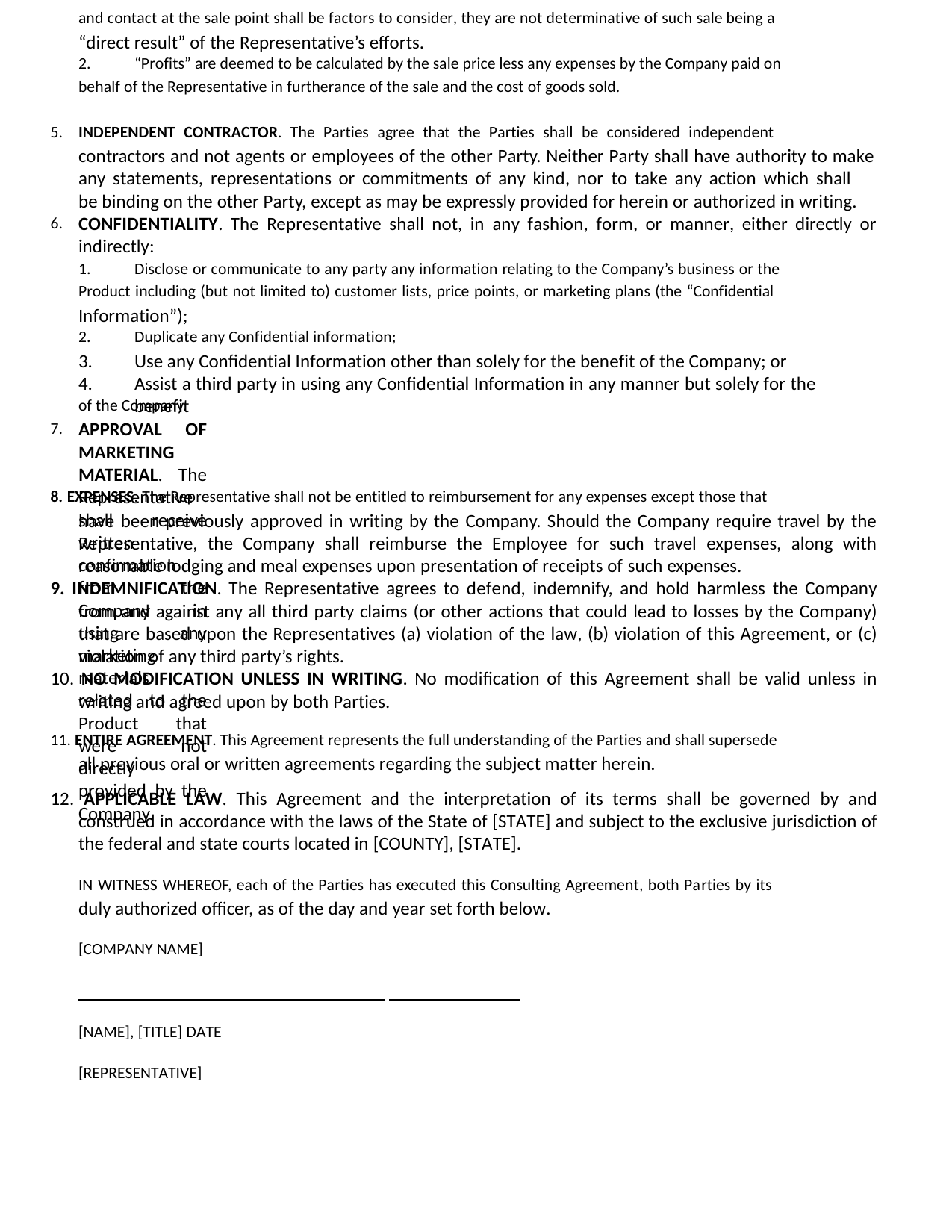

and contact at the sale point shall be factors to consider, they are not determinative of such sale being a
“direct result” of the Representative’s efforts.
2.
“Profits” are deemed to be calculated by the sale price less any expenses by the Company paid on
behalf of the Representative in furtherance of the sale and the cost of goods sold.
5.
INDEPENDENT  CONTRACTOR.  The  Parties  agree  that  the  Parties  shall  be  considered  independent
contractors and not agents or employees of the other Party. Neither Party shall have authority to make any statements, representations or commitments of any kind, nor to take any action which shall be binding on the other Party, except as may be expressly provided for herein or authorized in writing. CONFIDENTIALITY. The Representative shall not, in any fashion, form, or manner, either directly or indirectly:
6.
1.
Disclose or communicate to any party any information relating to the Company’s business or the
Product including (but not limited to) customer lists, price points, or marketing plans (the “Confidential
Information”);
2.
3.
4.
Duplicate any Confidential information;
Use any Confidential Information other than solely for the benefit of the Company; or
Assist a third party in using any Confidential Information in any manner but solely for the benefit
of the Company.
APPROVAL OF MARKETING MATERIAL. The Representative shall receive written confirmation from the Company in using any marketing materials related to the Product that were not directly provided by the Company.
7.
8. EXPENSES. The Representative shall not be entitled to reimbursement for any expenses except those that
have been previously approved in writing by the Company. Should the Company require travel by the Representative, the Company shall reimburse the Employee for such travel expenses, along with reasonable lodging and meal expenses upon presentation of receipts of such expenses.
9. INDEMNIFICATION. The Representative agrees to defend, indemnify, and hold harmless the Company from and against any all third party claims (or other actions that could lead to losses by the Company) that are based upon the Representatives (a) violation of the law, (b) violation of this Agreement, or (c) violation of any third party’s rights.
10. NO MODIFICATION UNLESS IN WRITING. No modification of this Agreement shall be valid unless in writing and agreed upon by both Parties.
11. ENTIRE AGREEMENT. This Agreement represents the full understanding of the Parties and shall supersede
all previous oral or written agreements regarding the subject matter herein.
12. APPLICABLE LAW. This Agreement and the interpretation of its terms shall be governed by and construed in accordance with the laws of the State of [STATE] and subject to the exclusive jurisdiction of the federal and state courts located in [COUNTY], [STATE].
IN WITNESS WHEREOF, each of the Parties has executed this Consulting Agreement, both Parties by its
duly authorized officer, as of the day and year set forth below.
[COMPANY NAME]

[NAME], [TITLE] DATE
[REPRESENTATIVE]